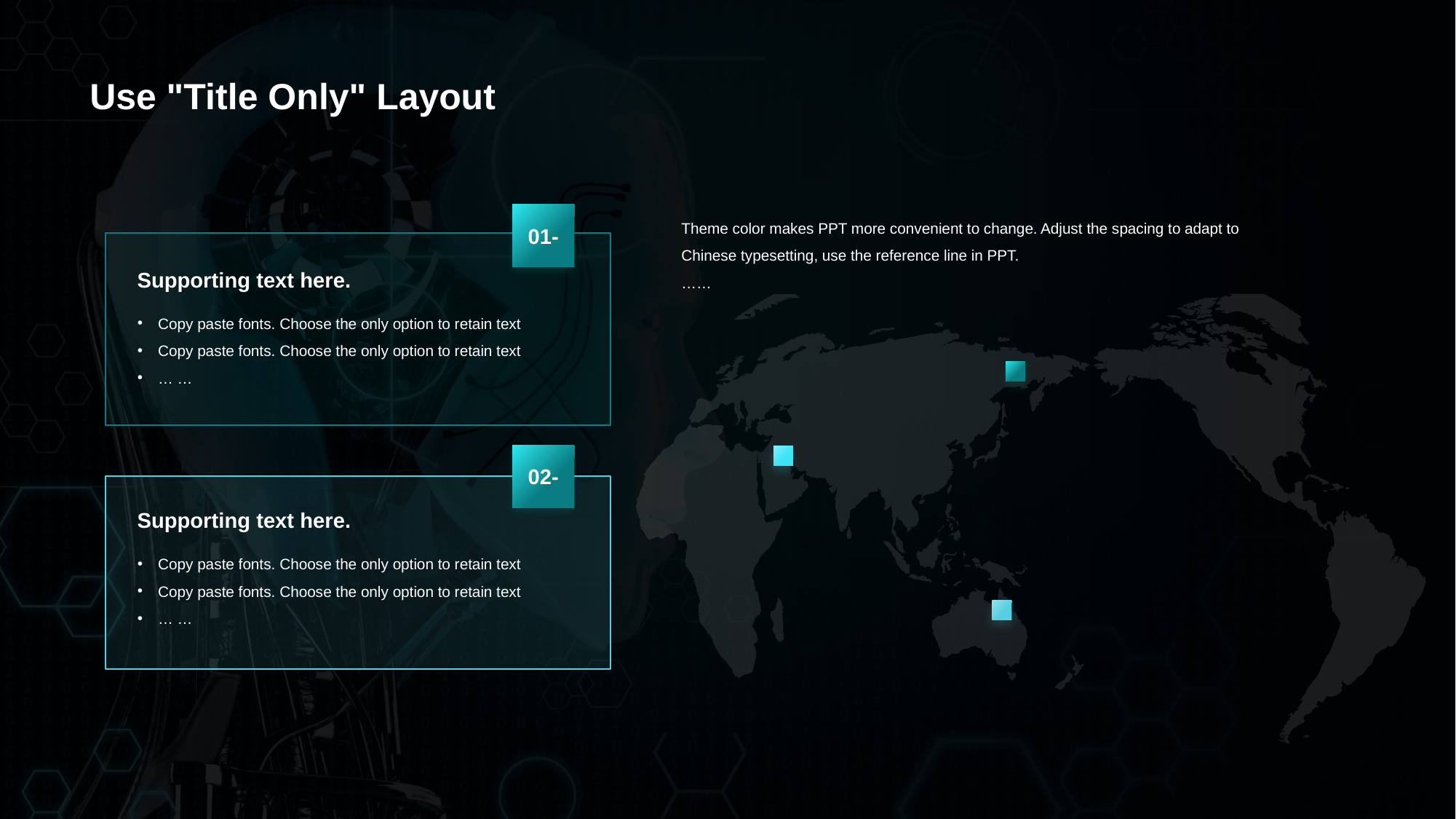

# Use "Title Only" Layout
01-
Theme color makes PPT more convenient to change. Adjust the spacing to adapt to Chinese typesetting, use the reference line in PPT.
……

Supporting text here.

Copy paste fonts. Choose the only option to retain text
Copy paste fonts. Choose the only option to retain text
… …
02-

Supporting text here.
Copy paste fonts. Choose the only option to retain text
Copy paste fonts. Choose the only option to retain text
… …